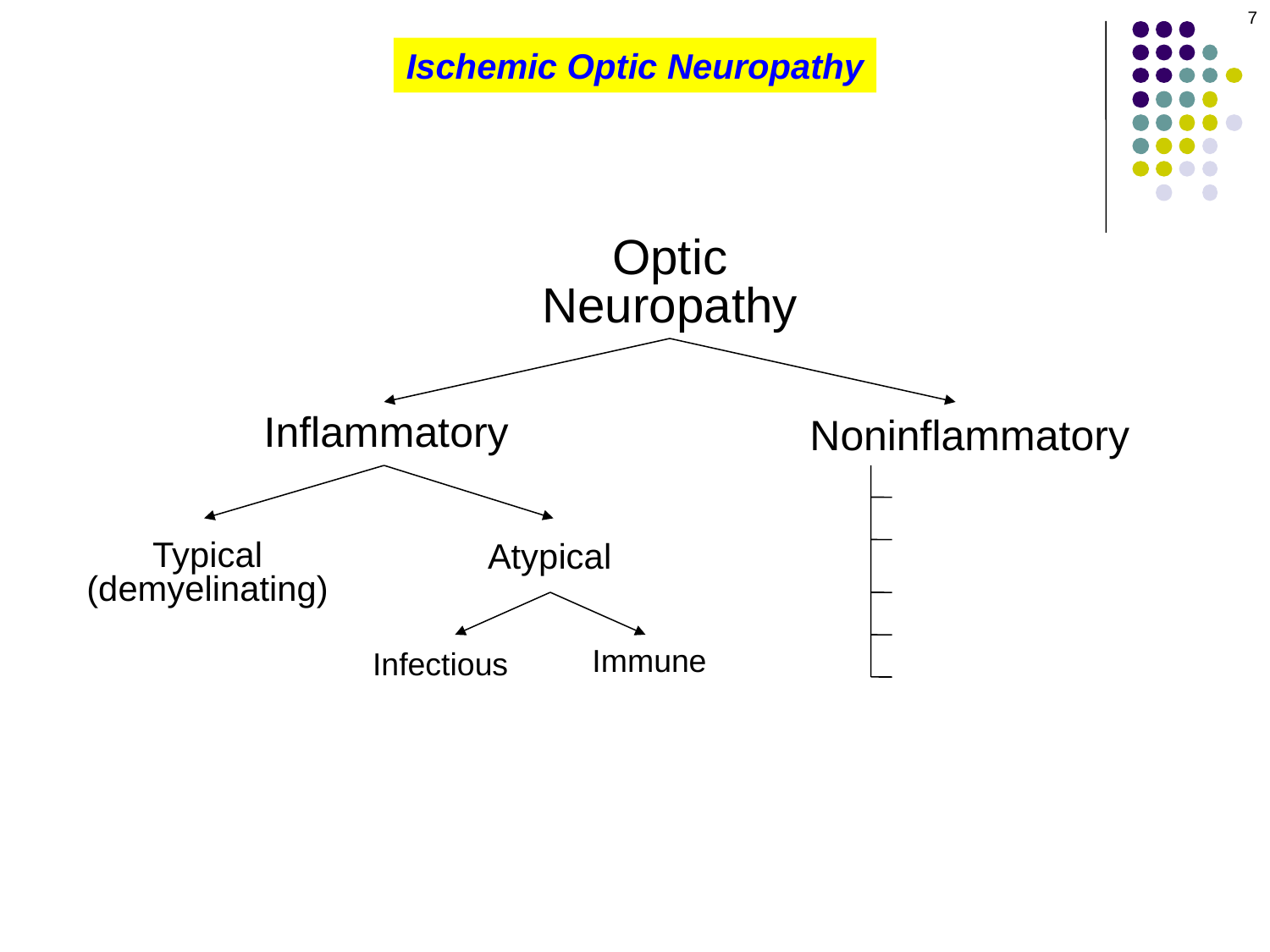

7
Ischemic Optic Neuropathy
Optic
Neuropathy

Inflammatory
Noninflammatory

Atypical
Typical
(demyelinating)

Immune

Infectious